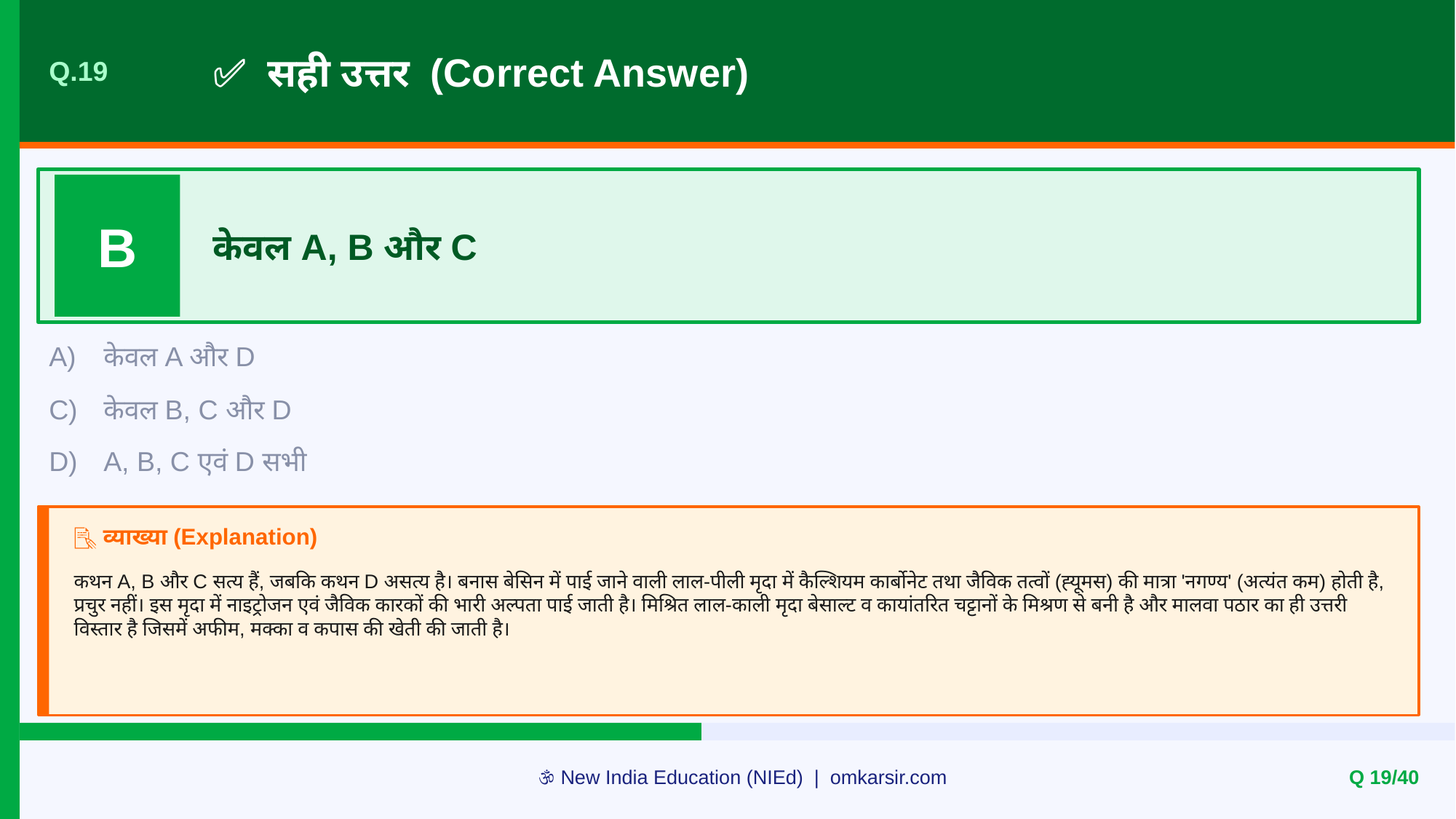

✅  सही उत्तर  (Correct Answer)
Q.19

B
केवल A, B और C
A)
केवल A और D
C)
केवल B, C और D
D)
A, B, C एवं D सभी

📝 व्याख्या (Explanation)
कथन A, B और C सत्य हैं, जबकि कथन D असत्य है। बनास बेसिन में पाई जाने वाली लाल-पीली मृदा में कैल्शियम कार्बोनेट तथा जैविक तत्वों (ह्यूमस) की मात्रा 'नगण्य' (अत्यंत कम) होती है, प्रचुर नहीं। इस मृदा में नाइट्रोजन एवं जैविक कारकों की भारी अल्पता पाई जाती है। मिश्रित लाल-काली मृदा बेसाल्ट व कायांतरित चट्टानों के मिश्रण से बनी है और मालवा पठार का ही उत्तरी विस्तार है जिसमें अफीम, मक्का व कपास की खेती की जाती है।

🕉️ New India Education (NIEd)  |  omkarsir.com
Q 19/40